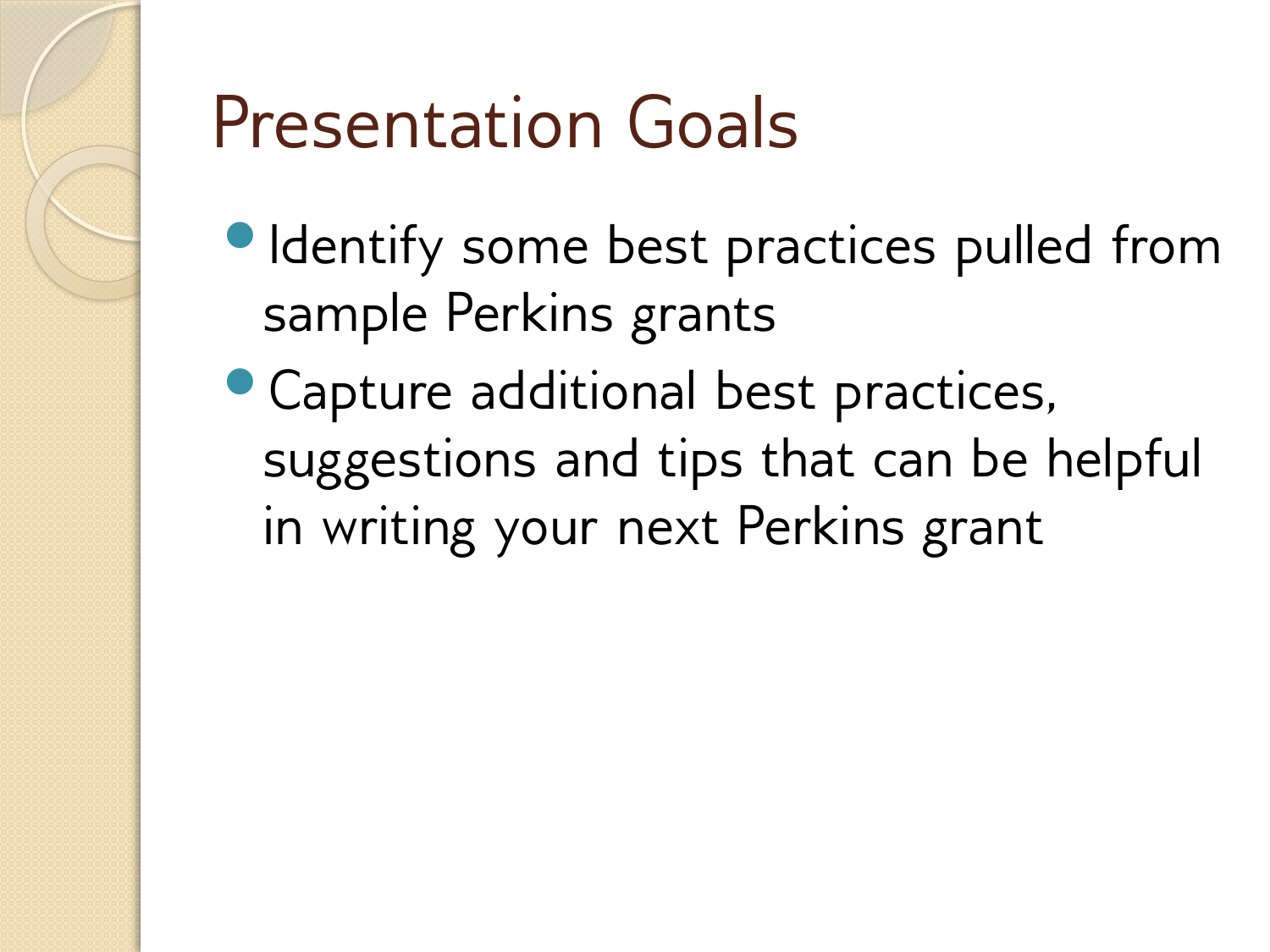

# Presentation Goals
Identify some best practices pulled from sample Perkins grants
Capture additional best practices, suggestions and tips that can be helpful in writing your next Perkins grant